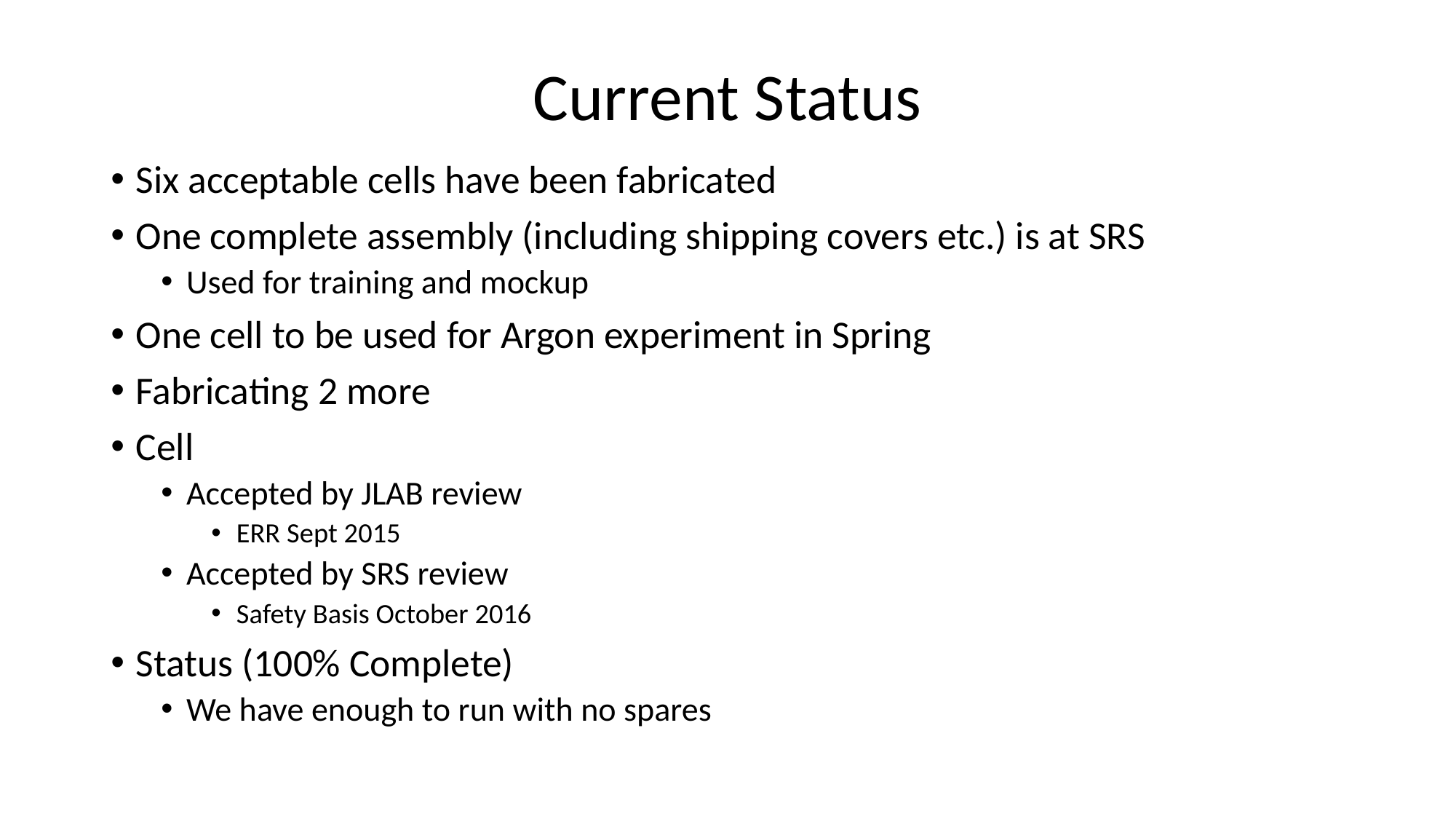

# Current Status
Six acceptable cells have been fabricated
One complete assembly (including shipping covers etc.) is at SRS
Used for training and mockup
One cell to be used for Argon experiment in Spring
Fabricating 2 more
Cell
Accepted by JLAB review
ERR Sept 2015
Accepted by SRS review
Safety Basis October 2016
Status (100% Complete)
We have enough to run with no spares